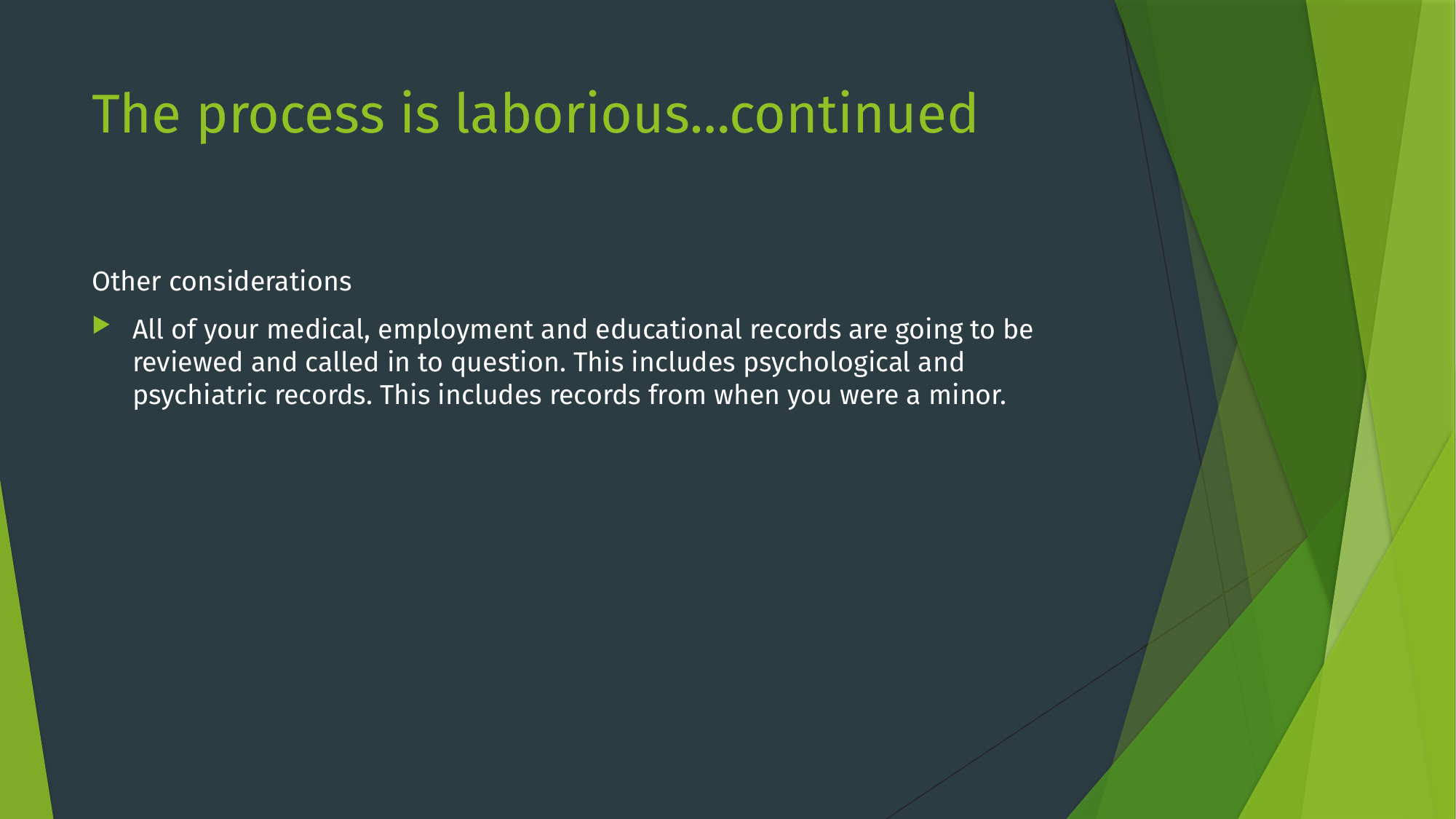

# The process is laborious…continued
Other considerations
All of your medical, employment and educational records are going to be reviewed and called in to question. This includes psychological and psychiatric records. This includes records from when you were a minor.